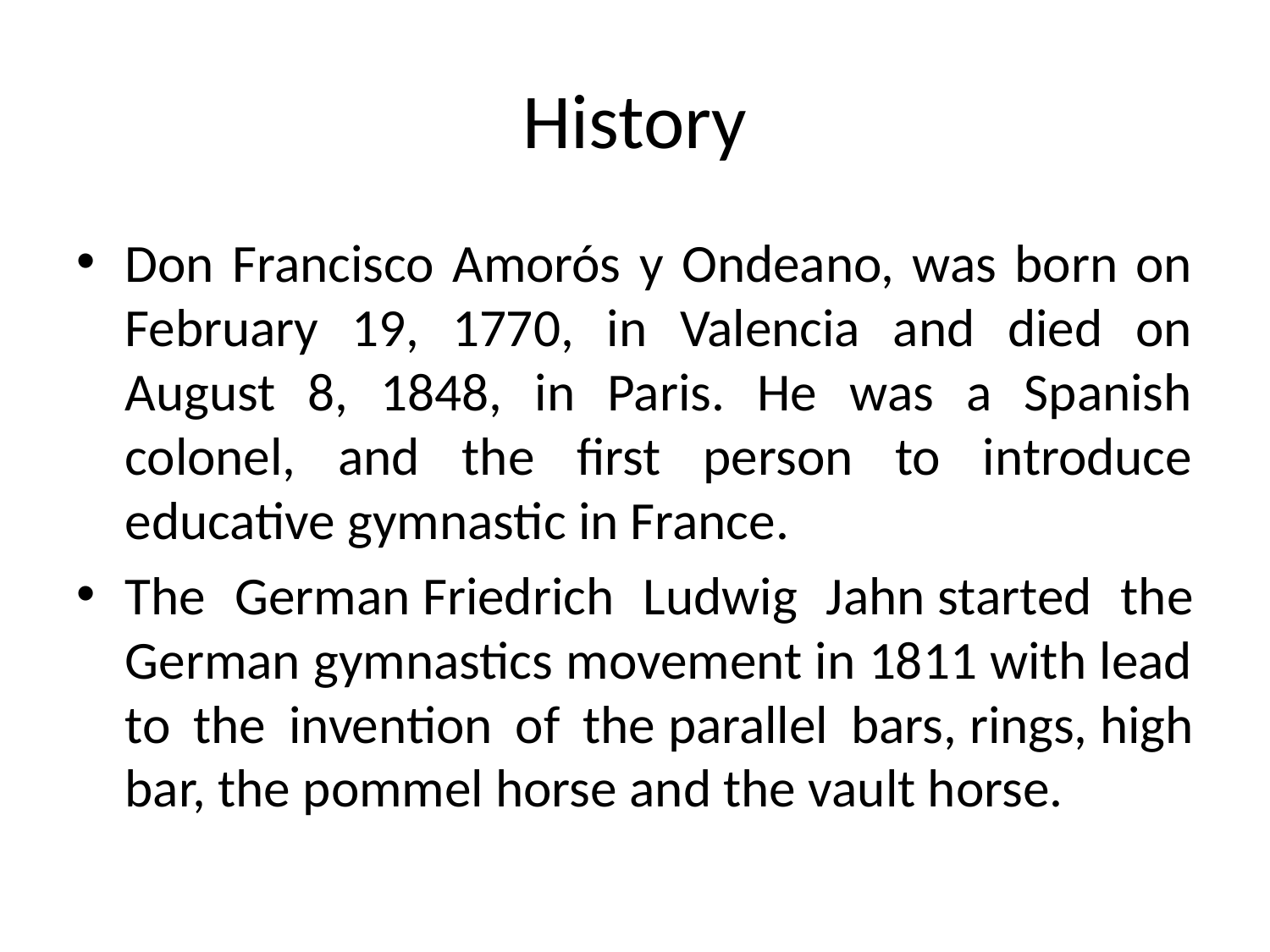

# History
Don Francisco Amorós y Ondeano, was born on February 19, 1770, in Valencia and died on August 8, 1848, in Paris. He was a Spanish colonel, and the first person to introduce educative gymnastic in France.
The German Friedrich Ludwig Jahn started the German gymnastics movement in 1811 with lead to the invention of the parallel bars, rings, high bar, the pommel horse and the vault horse.